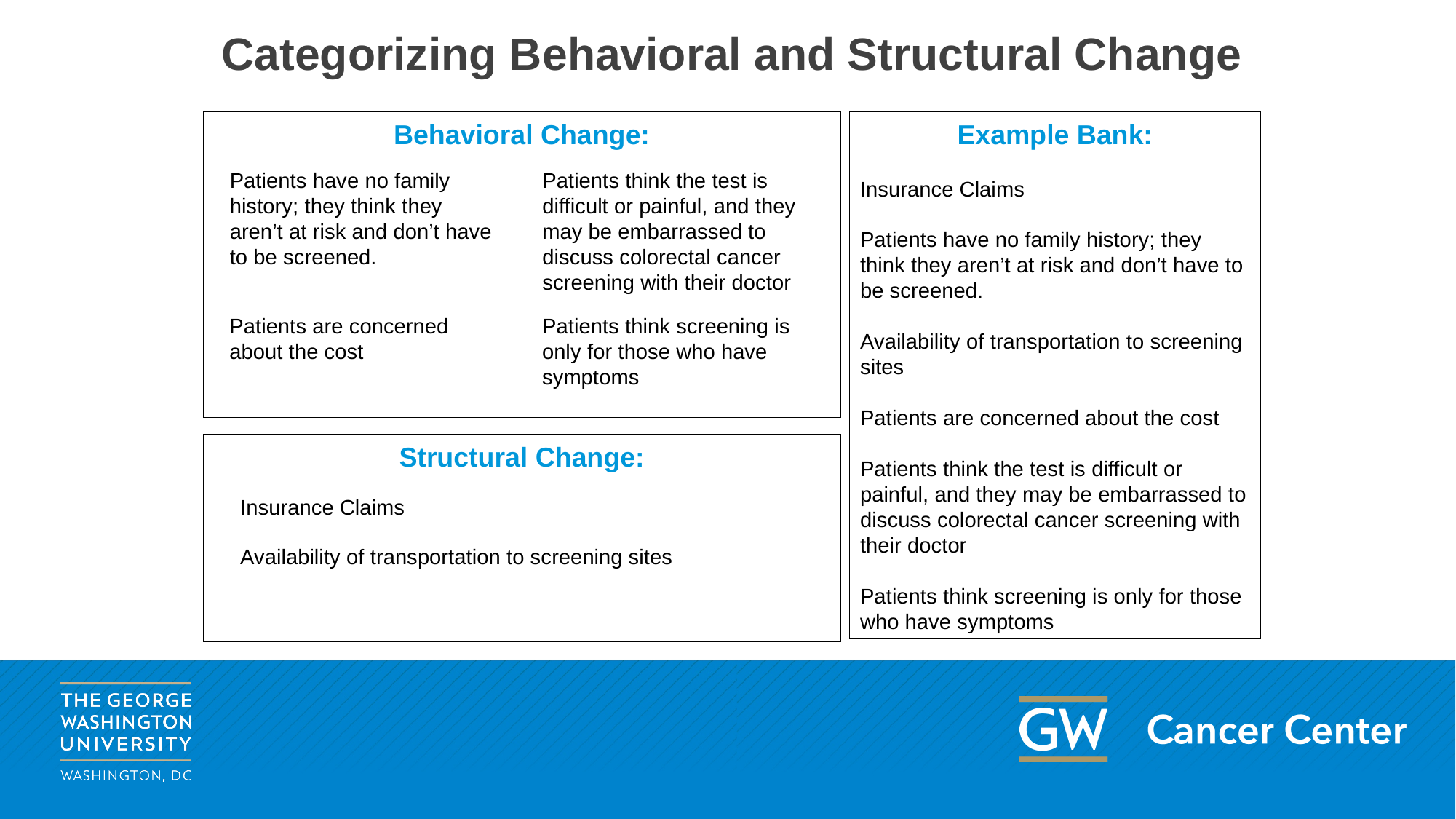

# Categorizing Behavioral and Structural Change
Example Bank:

Insurance Claims

Patients have no family history; they think they aren’t at risk and don’t have to be screened.

Availability of transportation to screening sites

Patients are concerned about the cost

Patients think the test is difficult or painful, and they may be embarrassed to discuss colorectal cancer screening with their doctor

Patients think screening is only for those who have symptoms
Behavioral Change:

Patients have no family history; they think they aren’t at risk and don’t have to be screened.
Patients think the test is difficult or painful, and they may be embarrassed to discuss colorectal cancer screening with their doctor
Patients are concerned about the cost
Patients think screening is only for those who have symptoms
Structural Change:

Insurance Claims
Availability of transportation to screening sites